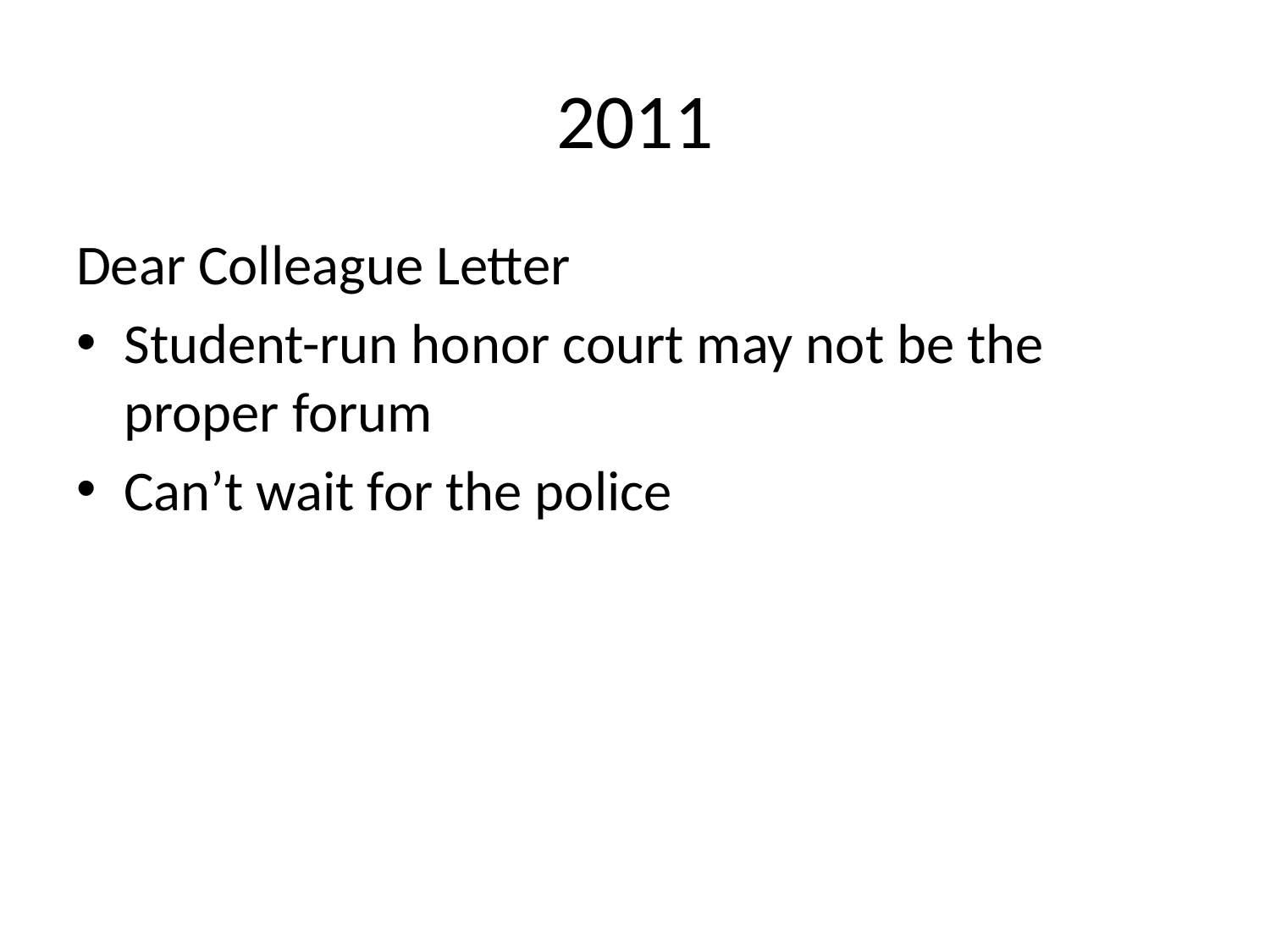

# 2011
Dear Colleague Letter
Student-run honor court may not be the proper forum
Can’t wait for the police